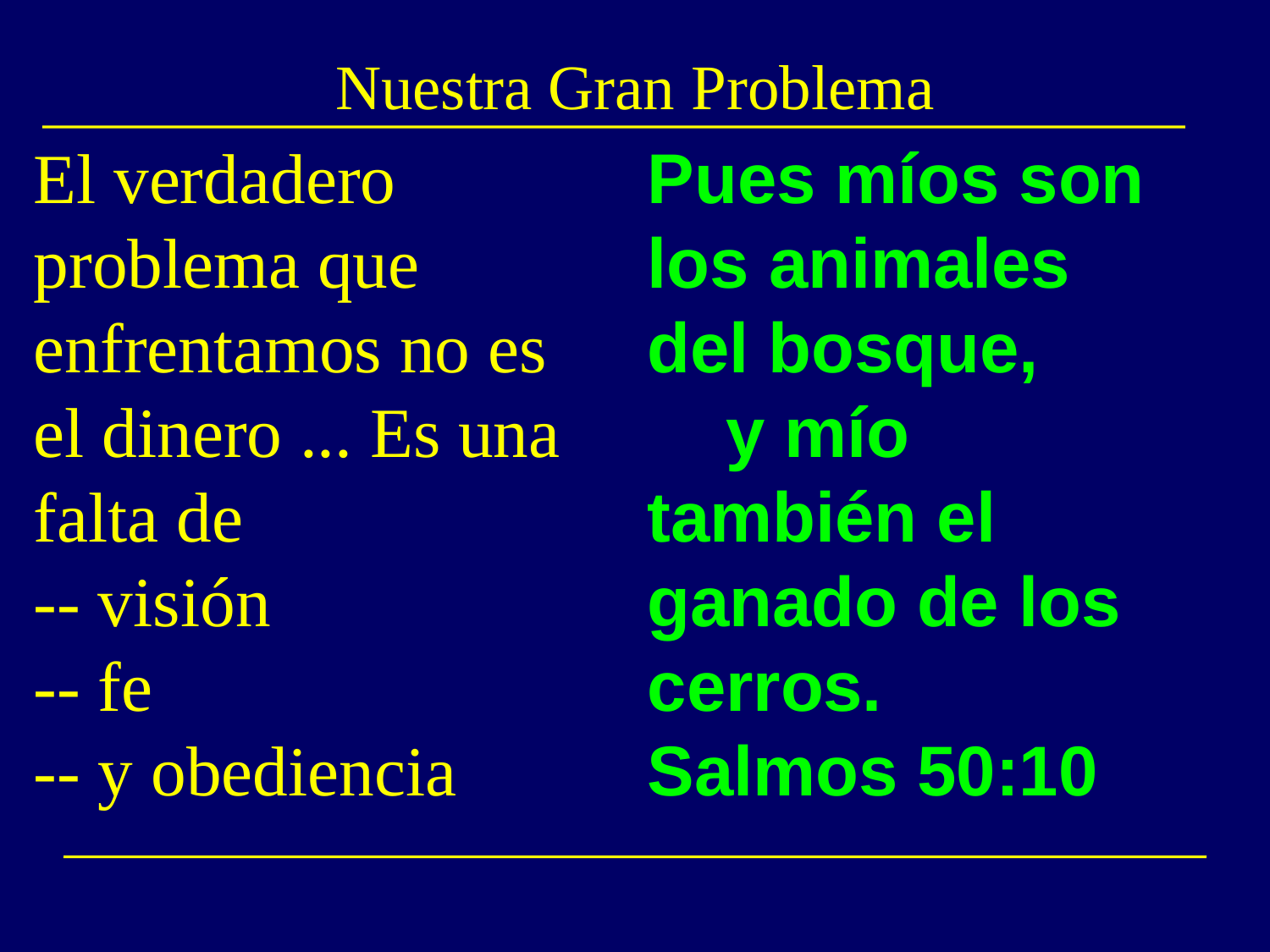

# Nuestra Gran Problema
El verdadero problema que enfrentamos no es el dinero ... Es una falta de
-- visión
-- fe
-- y obediencia

Pues míos son los animales del bosque,
    y mío también el ganado de los cerros.
Salmos 50:10